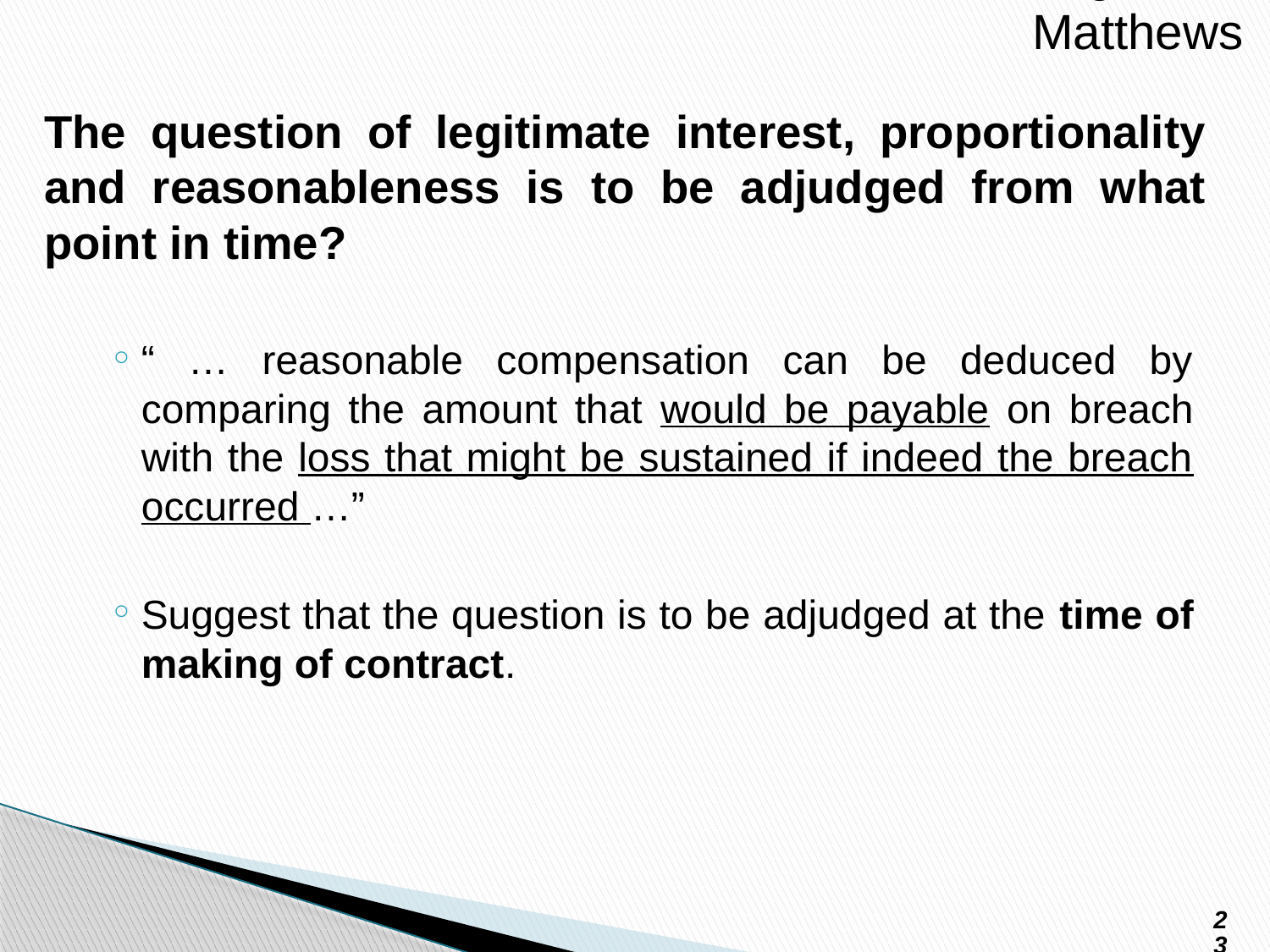

Presgrave & Matthews
# The question of legitimate interest, proportionality and reasonableness is to be adjudged from what point in time?
“ … reasonable compensation can be deduced by comparing the amount that would be payable on breach with the loss that might be sustained if indeed the breach occurred …”

Suggest that the question is to be adjudged at the time of making of contract.
23